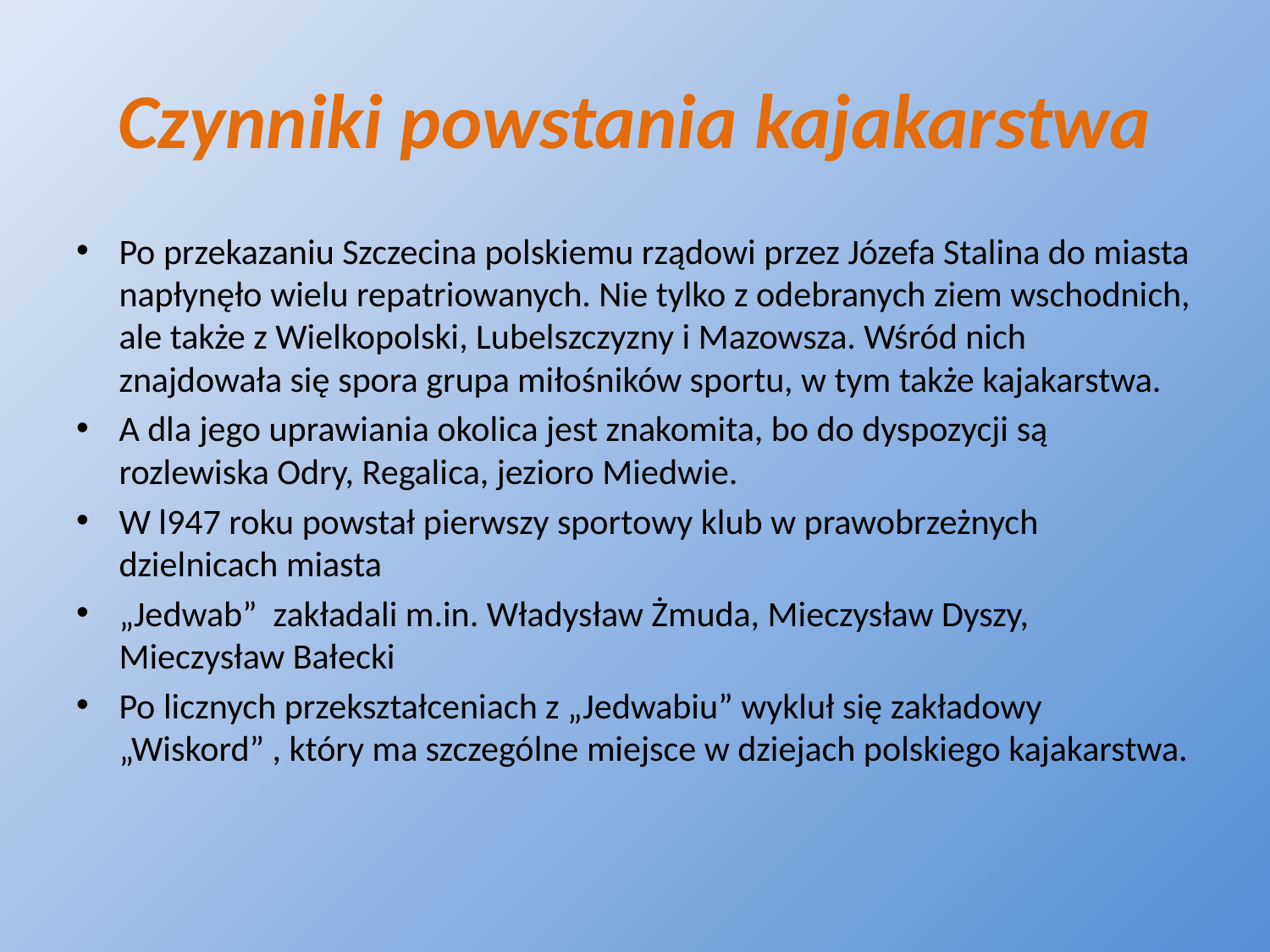

# Czynniki powstania kajakarstwa
Po przekazaniu Szczecina polskiemu rządowi przez Józefa Stalina do miasta napłynęło wielu repatriowanych. Nie tylko z odebranych ziem wschodnich, ale także z Wielkopolski, Lubelszczyzny i Mazowsza. Wśród nich znajdowała się spora grupa miłośników sportu, w tym także kajakarstwa.
A dla jego uprawiania okolica jest znakomita, bo do dyspozycji są rozlewiska Odry, Regalica, jezioro Miedwie.
W l947 roku powstał pierwszy sportowy klub w prawobrzeżnych dzielnicach miasta
„Jedwab”  zakładali m.in. Władysław Żmuda, Mieczysław Dyszy, Mieczysław Bałecki
Po licznych przekształceniach z „Jedwabiu” wykluł się zakładowy „Wiskord” , który ma szczególne miejsce w dziejach polskiego kajakarstwa.